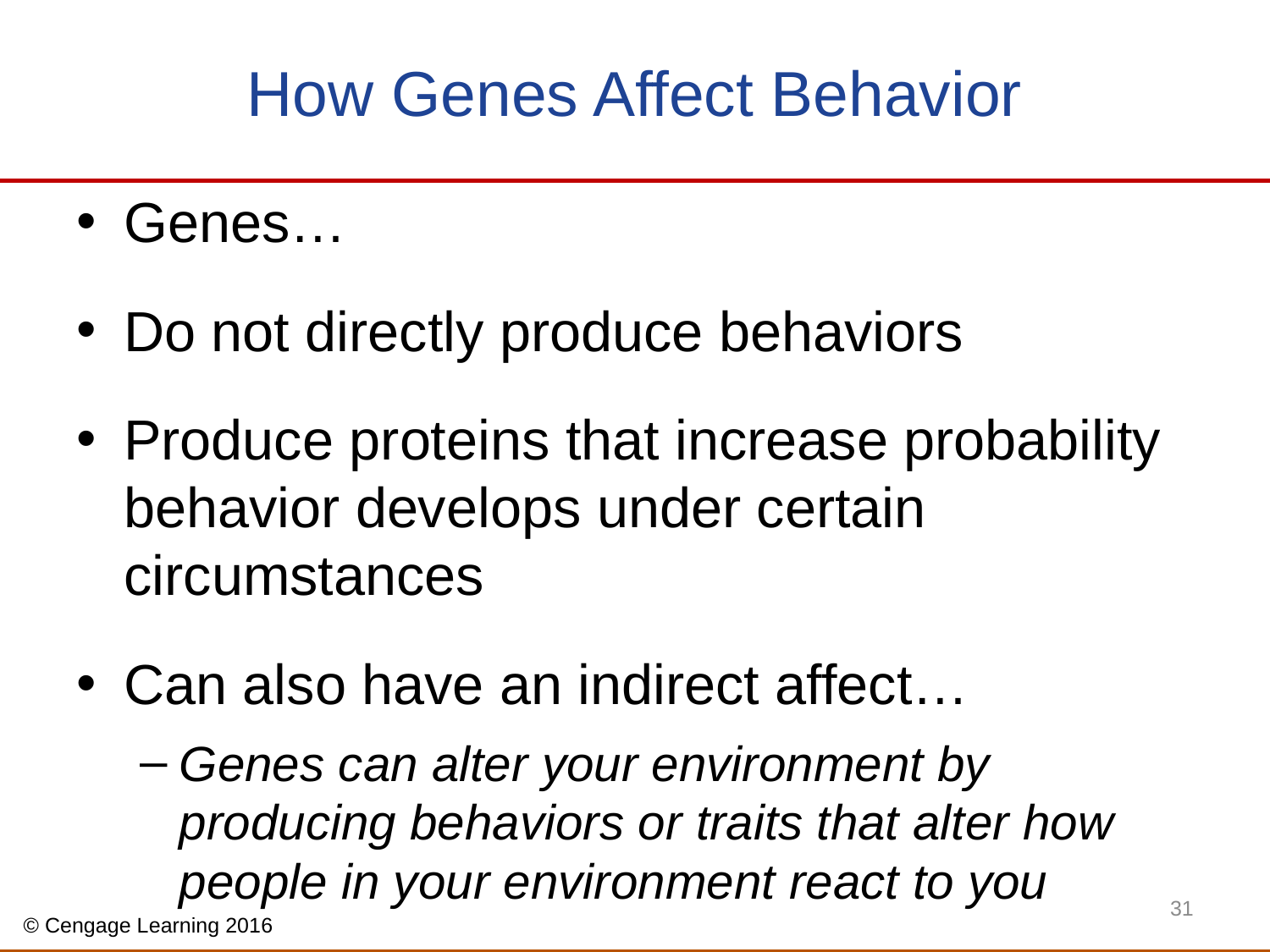

# How Genes Affect Behavior
Genes…

Do not directly produce behaviors

Produce proteins that increase probability behavior develops under certain circumstances

Can also have an indirect affect…
Genes can alter your environment by producing behaviors or traits that alter how people in your environment react to you
31